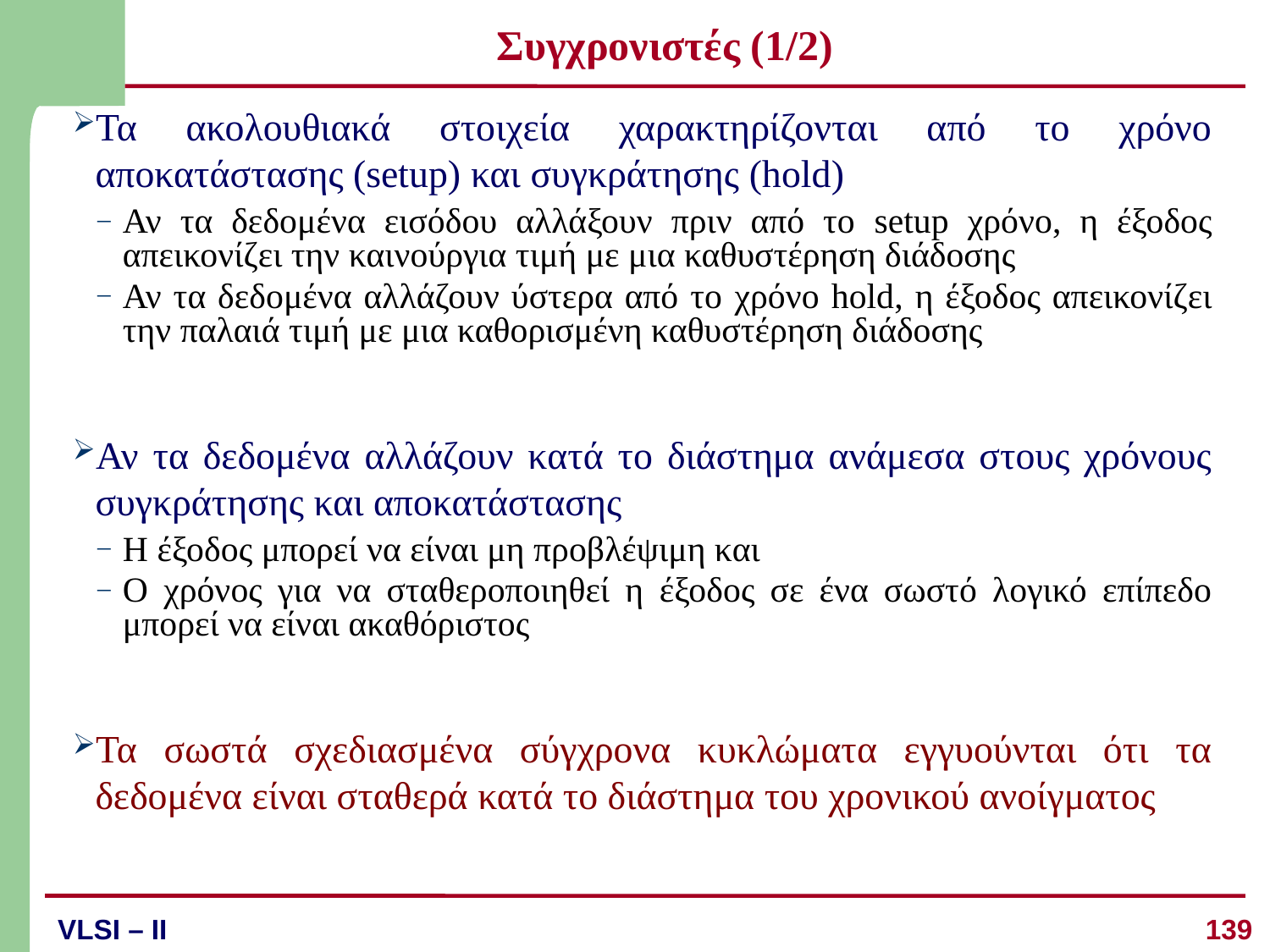

# Συγχρονιστές (1/2)
Τα ακολουθιακά στοιχεία χαρακτηρίζονται από το χρόνο αποκατάστασης (setup) και συγκράτησης (hold)
Αν τα δεδομένα εισόδου αλλάξουν πριν από το setup χρόνο, η έξοδος απεικονίζει την καινούργια τιμή με μια καθυστέρηση διάδοσης
Αν τα δεδομένα αλλάζουν ύστερα από το χρόνο hold, η έξοδος απεικονίζει την παλαιά τιμή με μια καθορισμένη καθυστέρηση διάδοσης

Αν τα δεδομένα αλλάζουν κατά το διάστημα ανάμεσα στους χρόνους συγκράτησης και αποκατάστασης
Η έξοδος μπορεί να είναι μη προβλέψιμη και
Ο χρόνος για να σταθεροποιηθεί η έξοδος σε ένα σωστό λογικό επίπεδο μπορεί να είναι ακαθόριστος

Τα σωστά σχεδιασμένα σύγχρονα κυκλώματα εγγυούνται ότι τα δεδομένα είναι σταθερά κατά το διάστημα του χρονικού ανοίγματος
139
VLSI – II